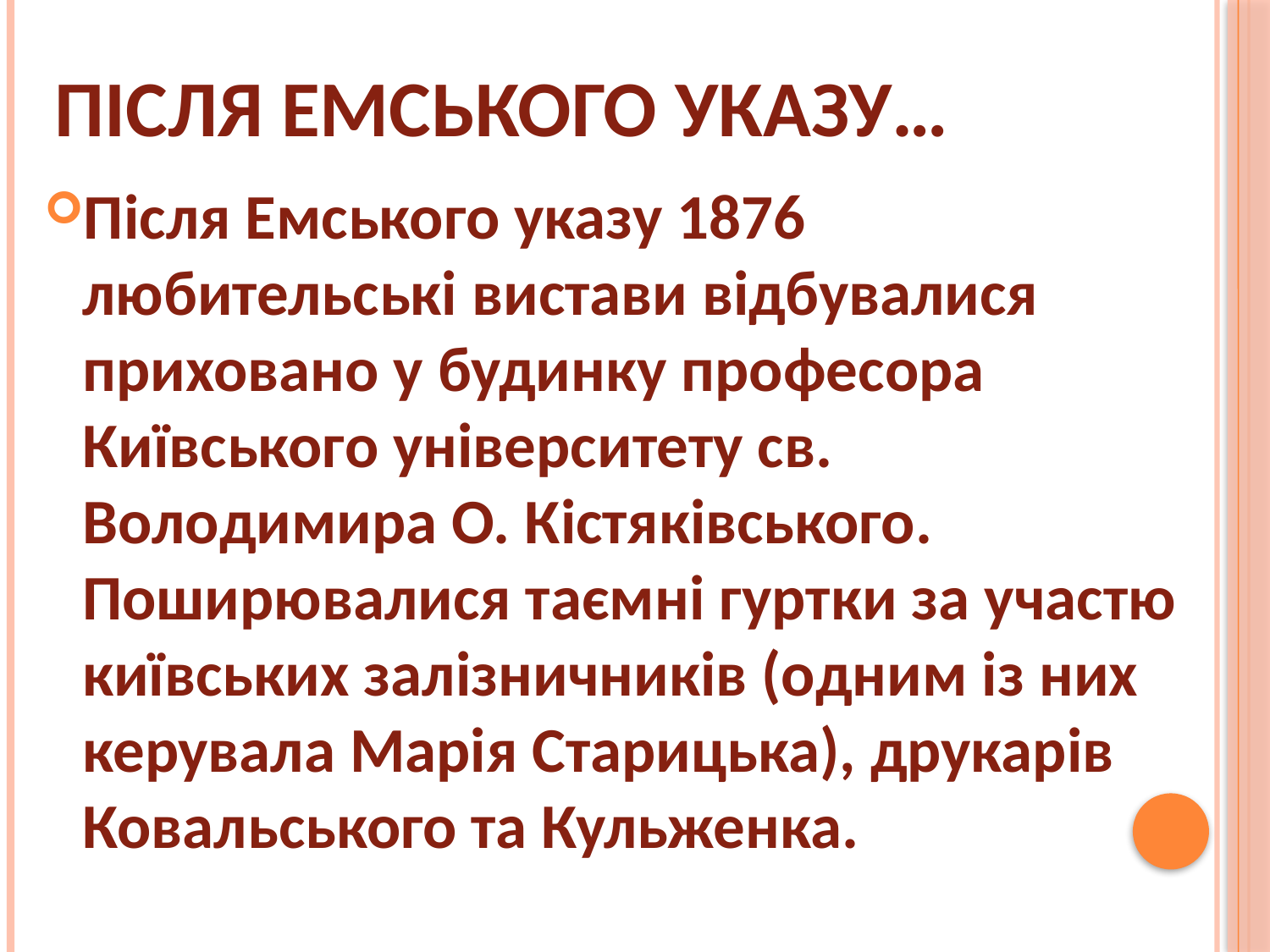

# Після Емського указу…
Після Емського указу 1876 любительські вистави відбувалися приховано у будинку професора Київського університету св. Володимира О. Кістяківського. Поширювалися таємні гуртки за участю київських залізничників (одним із них керувала Марія Старицька), друкарів Ковальського та Кульженка.